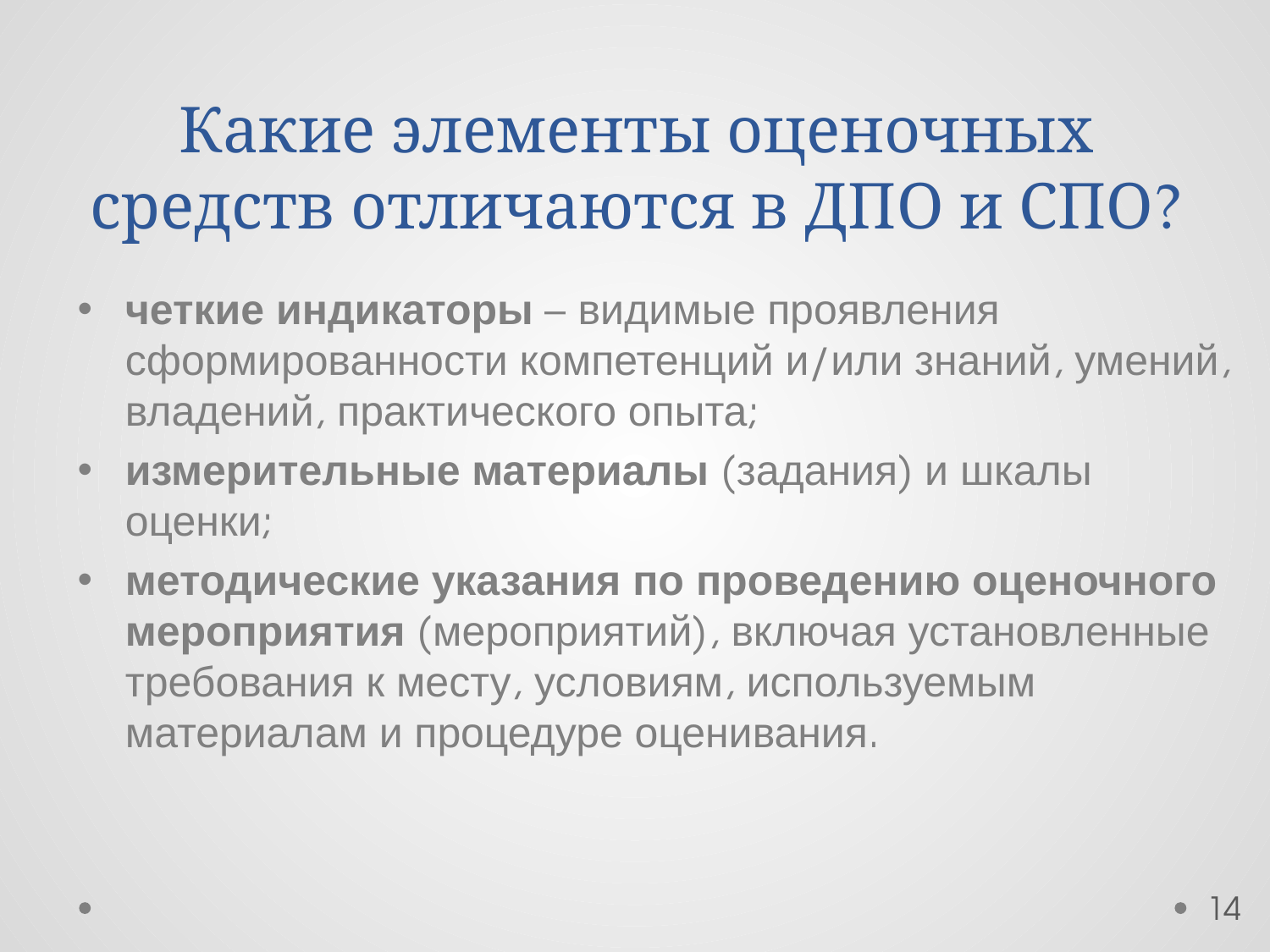

# Какие элементы оценочных средств отличаются в ДПО и СПО?
четкие индикаторы – видимые проявления сформированности компетенций и/или знаний, умений, владений, практического опыта;
измерительные материалы (задания) и шкалы оценки;
методические указания по проведению оценочного мероприятия (мероприятий), включая установленные требования к месту, условиям, используемым материалам и процедуре оценивания.

14